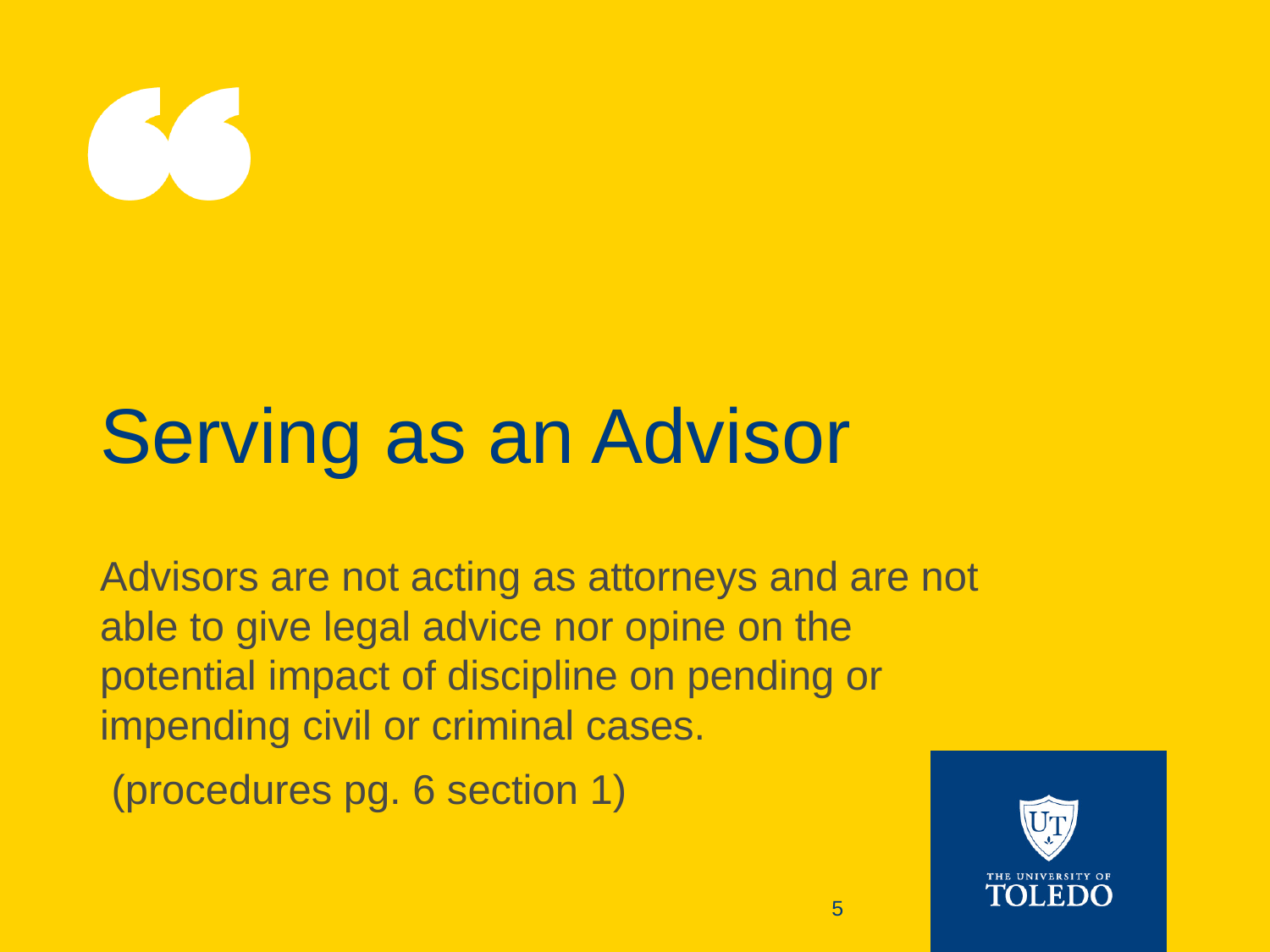

# Serving as an Advisor
Advisors are not acting as attorneys and are not able to give legal advice nor opine on the potential impact of discipline on pending or impending civil or criminal cases.
 (procedures pg. 6 section 1)
5